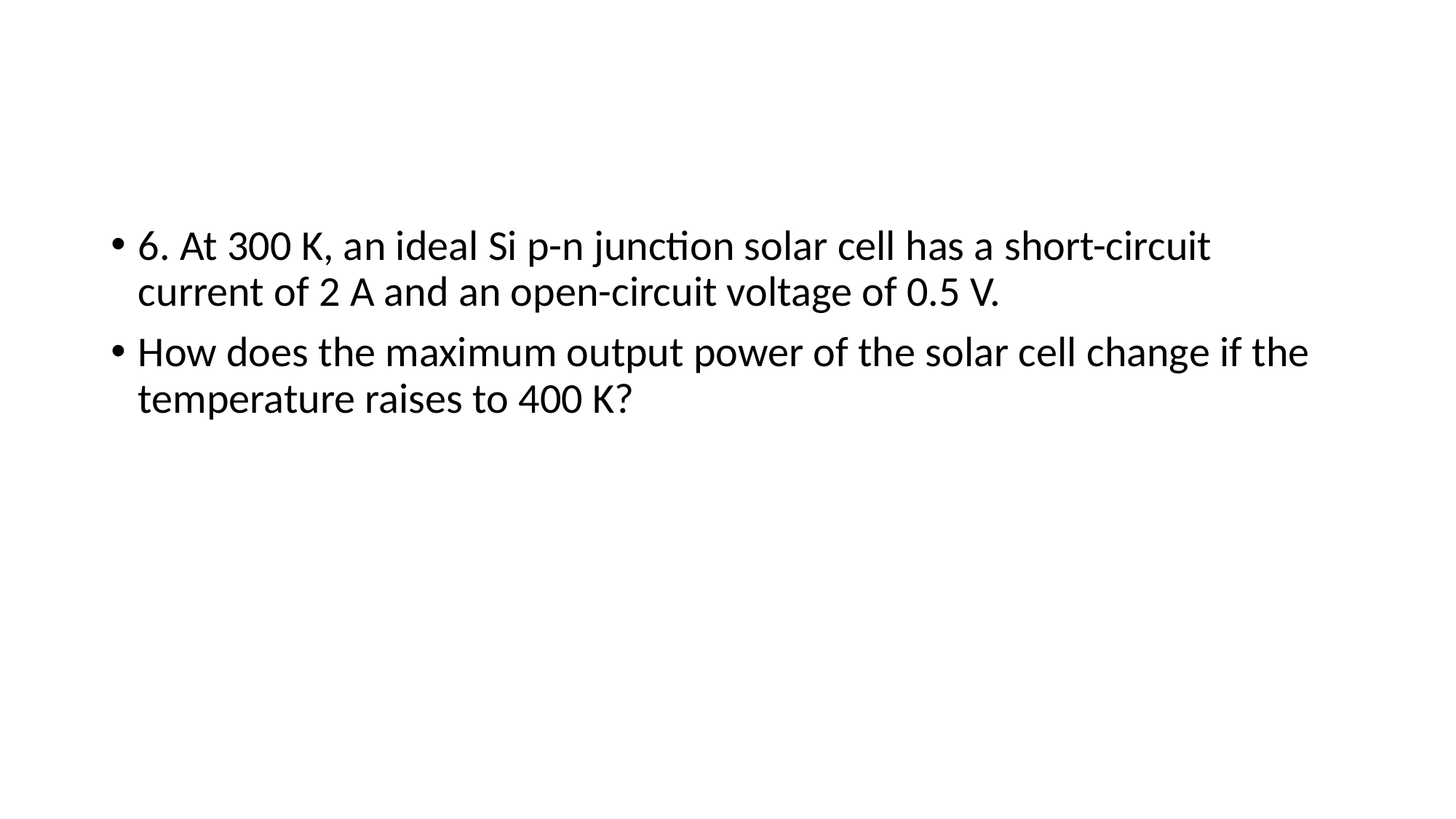

#
6. At 300 K, an ideal Si p-n junction solar cell has a short-circuit current of 2 A and an open-circuit voltage of 0.5 V.
How does the maximum output power of the solar cell change if the temperature raises to 400 K?